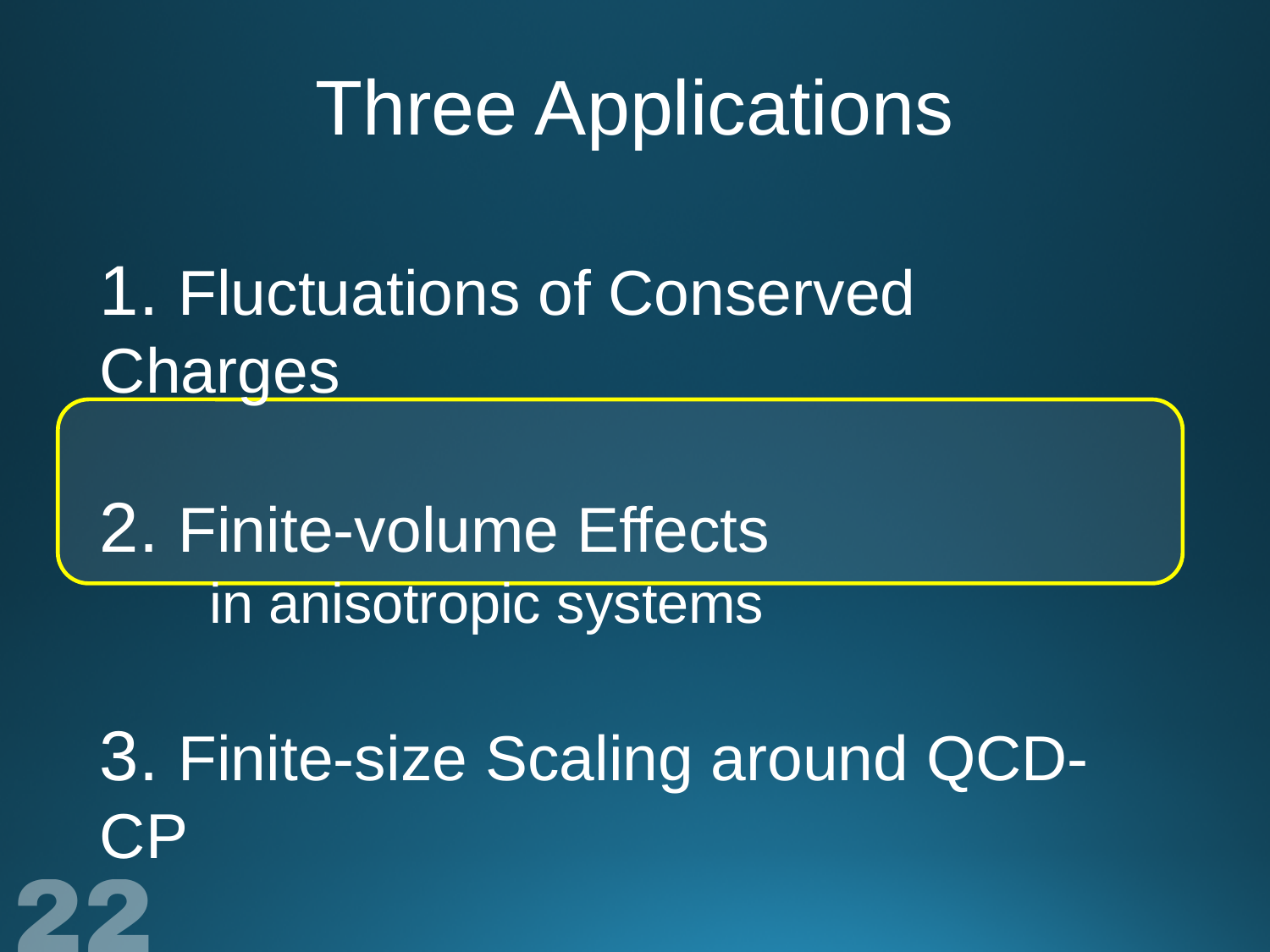

# Three Applications
1. Fluctuations of Conserved Charges

2. Finite-volume Effects
       in anisotropic systems

3. Finite-size Scaling around QCD-CP

22